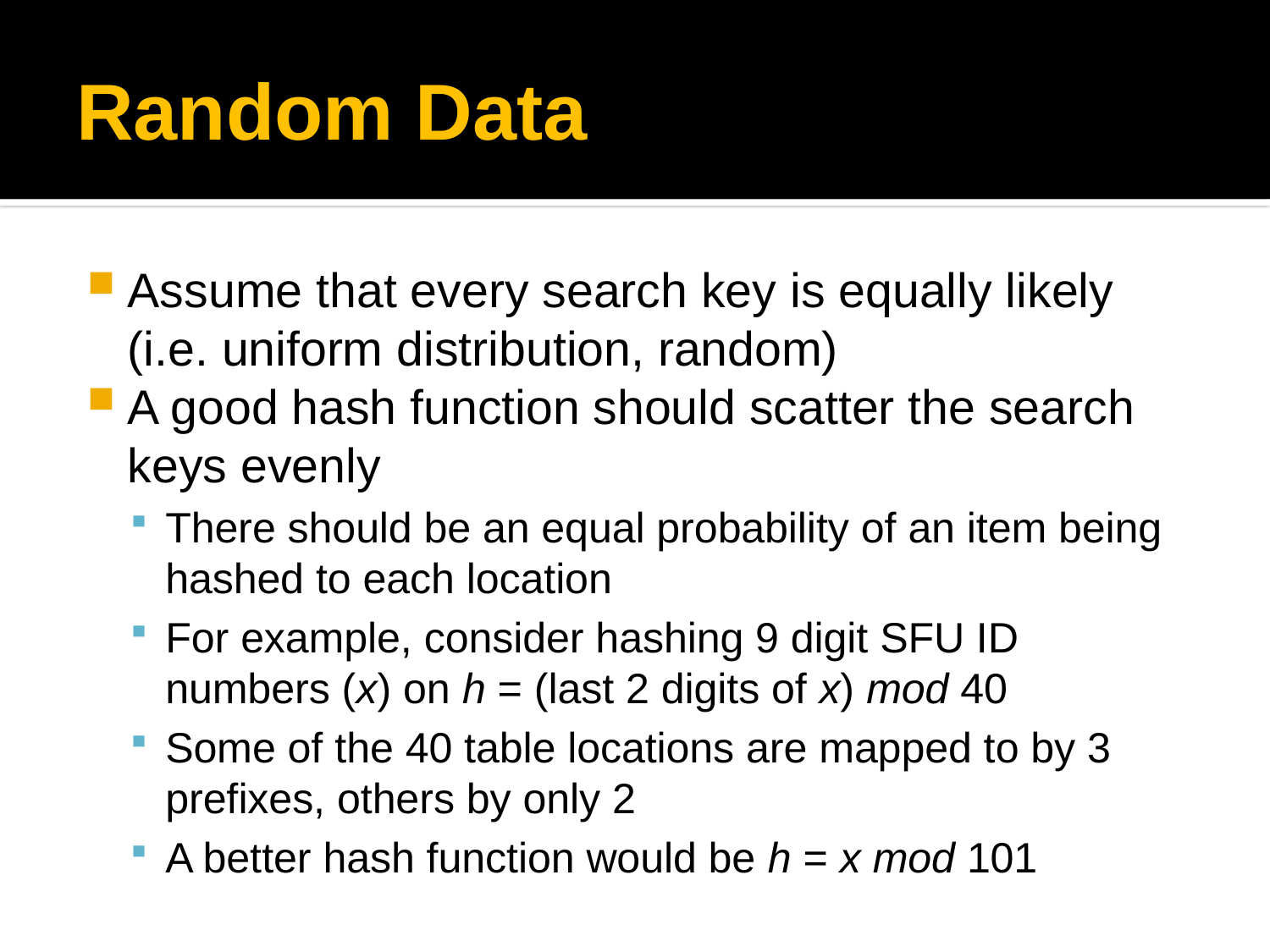

# Random Data
Assume that every search key is equally likely (i.e. uniform distribution, random)
A good hash function should scatter the search keys evenly
There should be an equal probability of an item being hashed to each location
For example, consider hashing 9 digit SFU ID numbers (x) on h = (last 2 digits of x) mod 40
Some of the 40 table locations are mapped to by 3 prefixes, others by only 2
A better hash function would be h = x mod 101